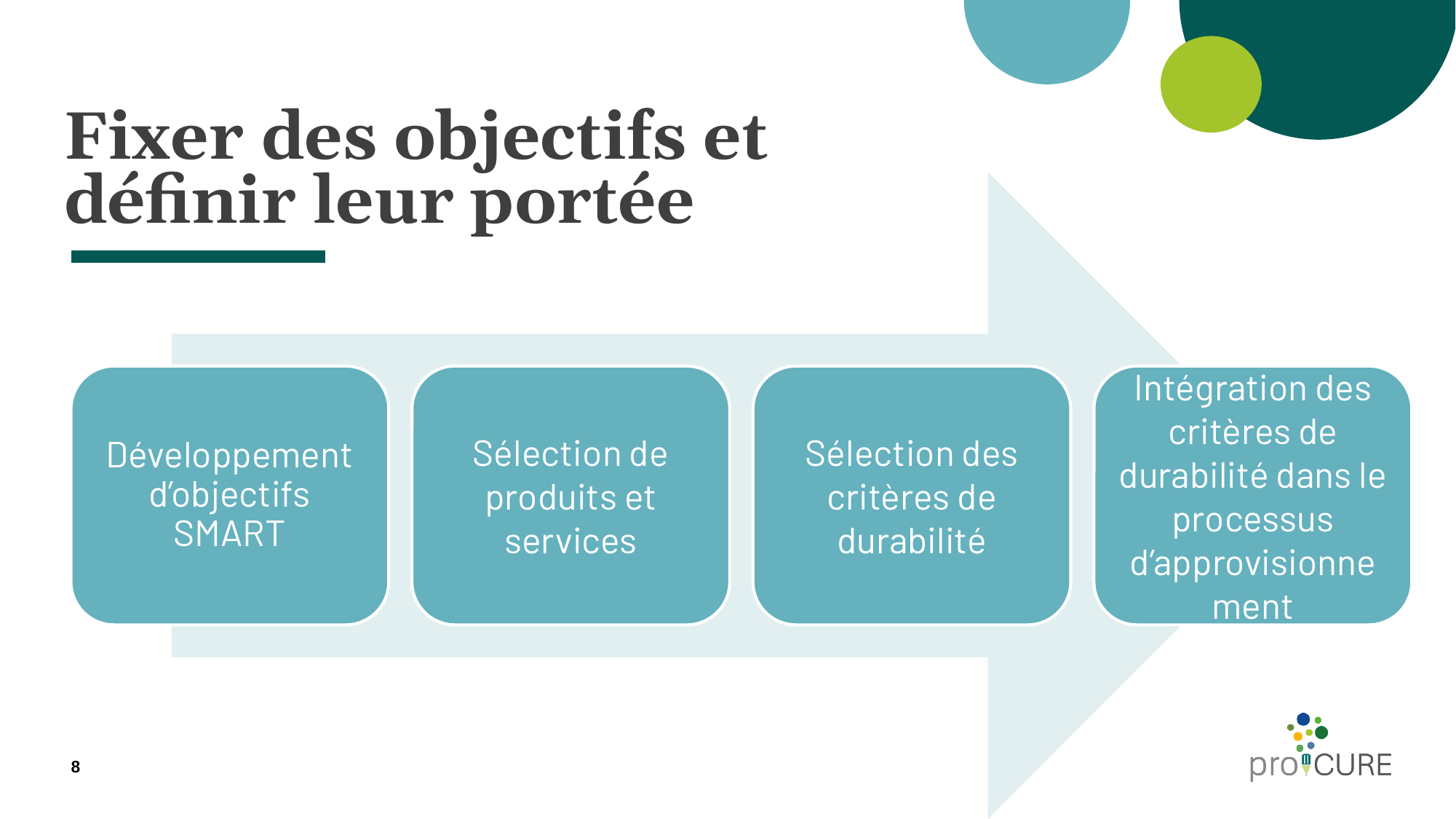

# Fixer des objectifs et définir leur portée

Développement d’objectifs SMART
Sélection de produits et services
Sélection des critères de durabilité
Intégration des critères de durabilité dans le processus d’approvisionnement
8